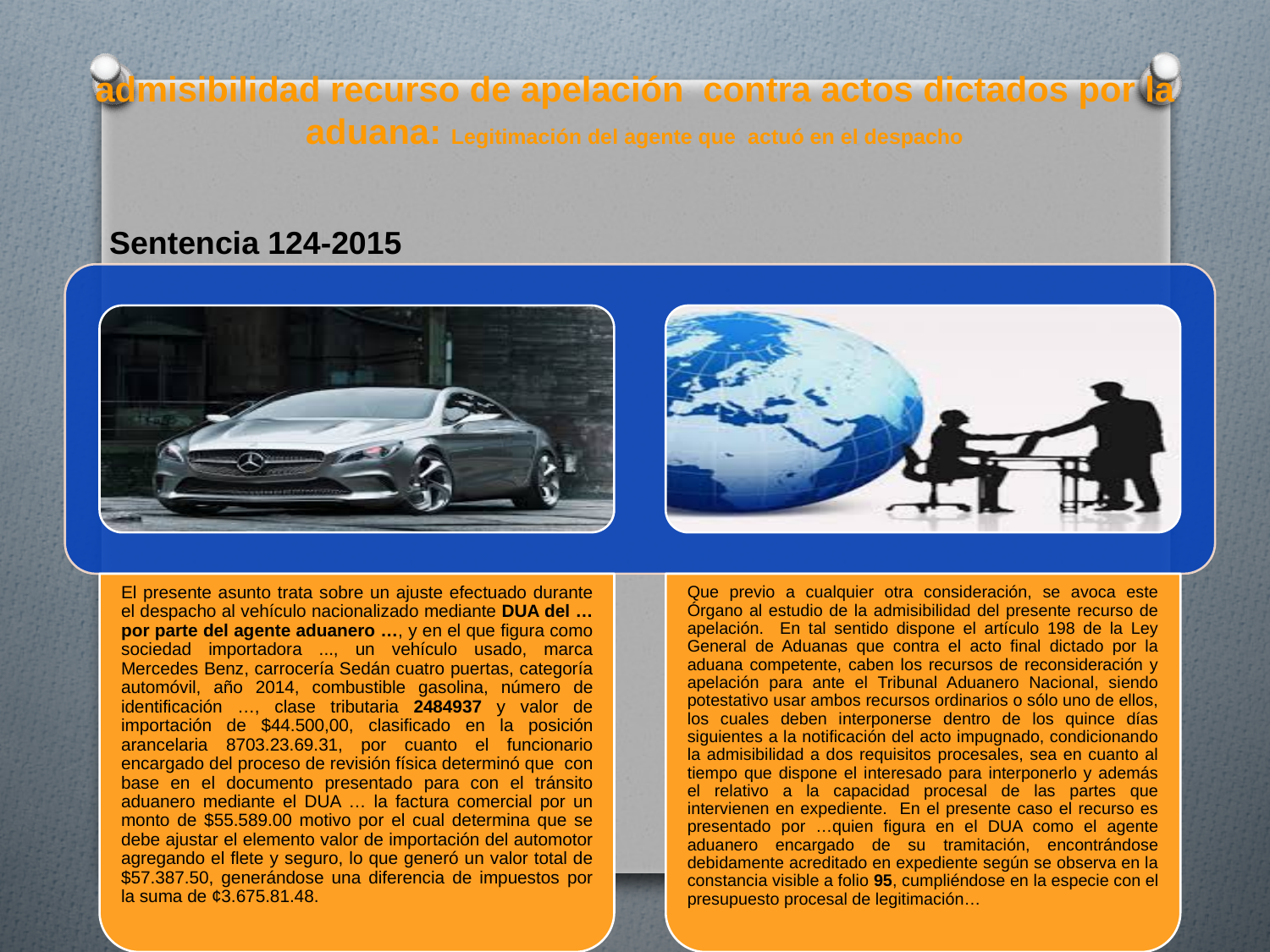

# admisibilidad recurso de apelación  contra actos dictados por la aduana: Legitimación del agente que  actuó en el despacho
Sentencia 124-2015

El presente asunto trata sobre un ajuste efectuado durante el despacho al vehículo nacionalizado mediante DUA del … por parte del agente aduanero …, y en el que figura como sociedad importadora ..., un vehículo usado, marca Mercedes Benz, carrocería Sedán cuatro puertas, categoría automóvil, año 2014, combustible gasolina, número de identificación …, clase tributaria 2484937 y valor de importación de $44.500,00, clasificado en la posición arancelaria 8703.23.69.31, por cuanto el funcionario encargado del proceso de revisión física determinó que  con base en el documento presentado para con el tránsito aduanero mediante el DUA … la factura comercial por un monto de $55.589.00 motivo por el cual determina que se debe ajustar el elemento valor de importación del automotor agregando el flete y seguro, lo que generó un valor total de $57.387.50, generándose una diferencia de impuestos por la suma de ¢3.675.81.48.
Que previo a cualquier otra consideración, se avoca este Órgano al estudio de la admisibilidad del presente recurso de apelación.  En tal sentido dispone el artículo 198 de la Ley General de Aduanas que contra el acto final dictado por la aduana competente, caben los recursos de reconsideración y apelación para ante el Tribunal Aduanero Nacional, siendo potestativo usar ambos recursos ordinarios o sólo uno de ellos, los cuales deben interponerse dentro de los quince días siguientes a la notificación del acto impugnado, condicionando la admisibilidad a dos requisitos procesales, sea en cuanto al tiempo que dispone el interesado para interponerlo y además el relativo a la capacidad procesal de las partes que intervienen en expediente.  En el presente caso el recurso es presentado por …quien figura en el DUA como el agente aduanero encargado de su tramitación, encontrándose debidamente acreditado en expediente según se observa en la constancia visible a folio 95, cumpliéndose en la especie con el presupuesto procesal de legitimación…